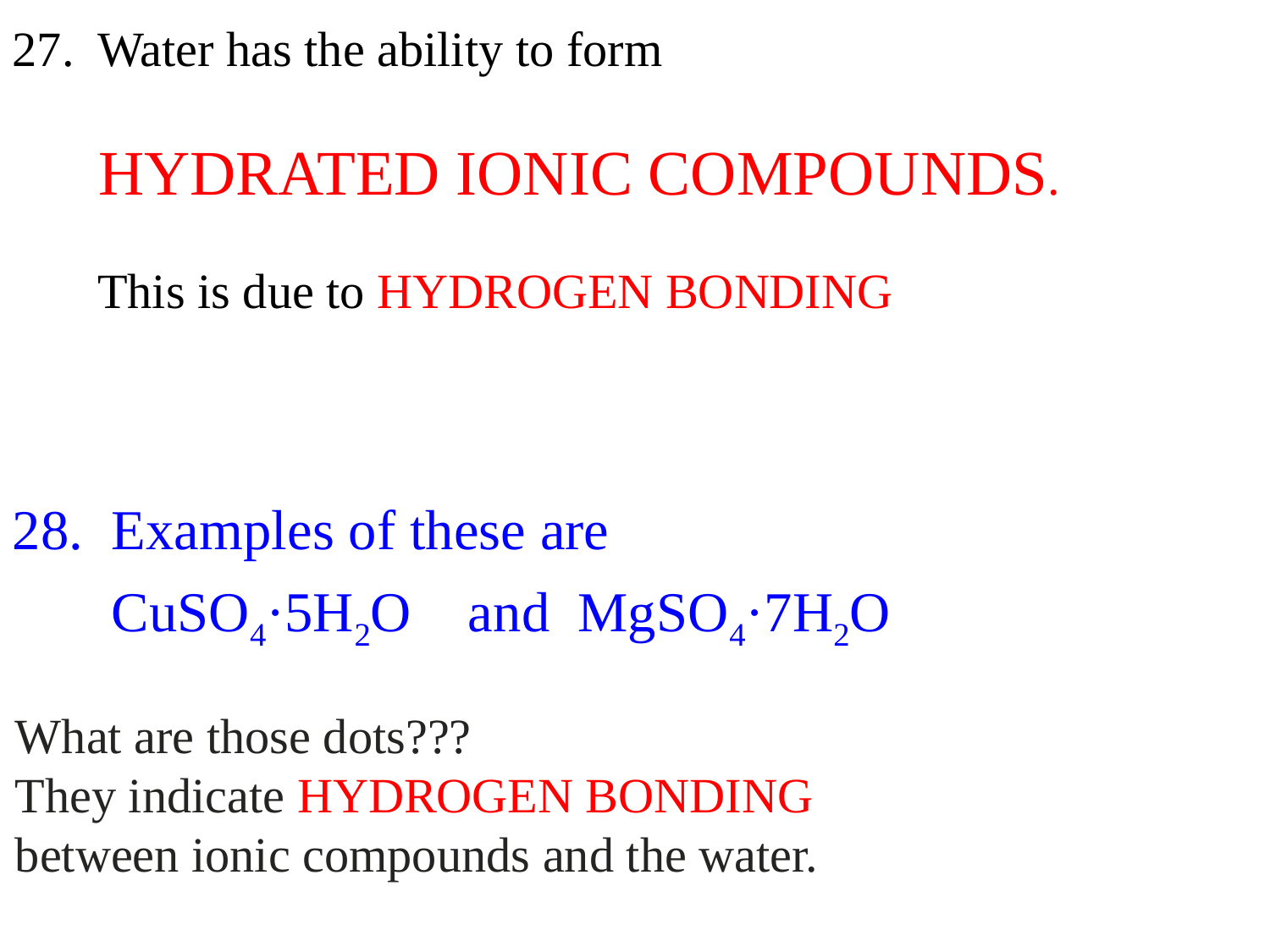

27.  Water has the ability to form
       HYDRATED IONIC COMPOUNDS.
       This is due to HYDROGEN BONDING

28.  Examples of these are
       CuSO4·5H2O    and  MgSO4·7H2O

What are those dots???
They indicate HYDROGEN BONDING
between ionic compounds and the water.